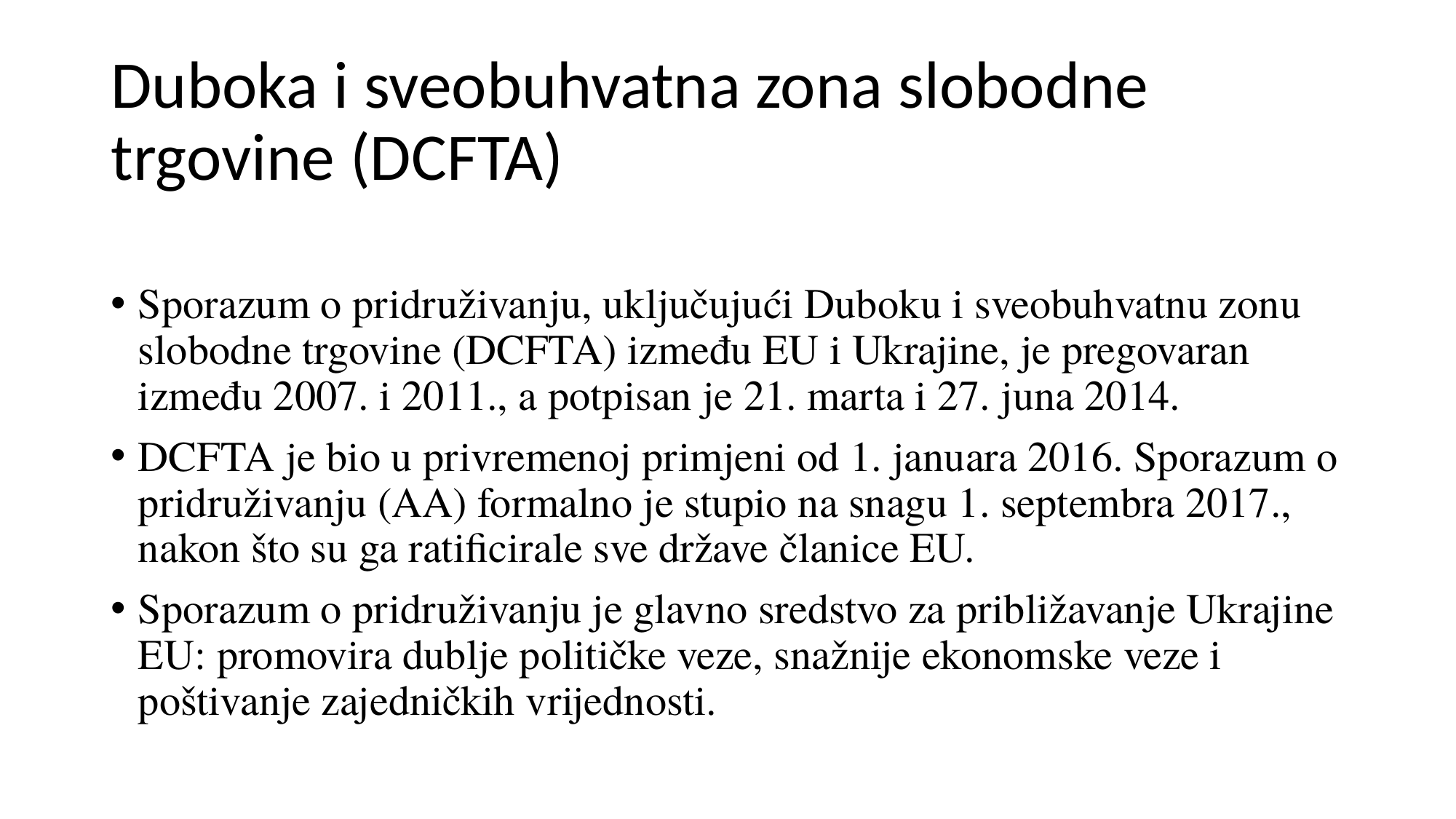

# Duboka i sveobuhvatna zona slobodne trgovine (DCFTA)
Sporazum o pridruživanju, uključujući Duboku i sveobuhvatnu zonu slobodne trgovine (DCFTA) između EU i Ukrajine, je pregovaran između 2007. i 2011., a potpisan je 21. marta i 27. juna 2014.
DCFTA je bio u privremenoj primjeni od 1. januara 2016. Sporazum o pridruživanju (AA) formalno je stupio na snagu 1. septembra 2017., nakon što su ga ratificirale sve države članice EU.
Sporazum o pridruživanju je glavno sredstvo za približavanje Ukrajine EU: promovira dublje političke veze, snažnije ekonomske veze i poštivanje zajedničkih vrijednosti.